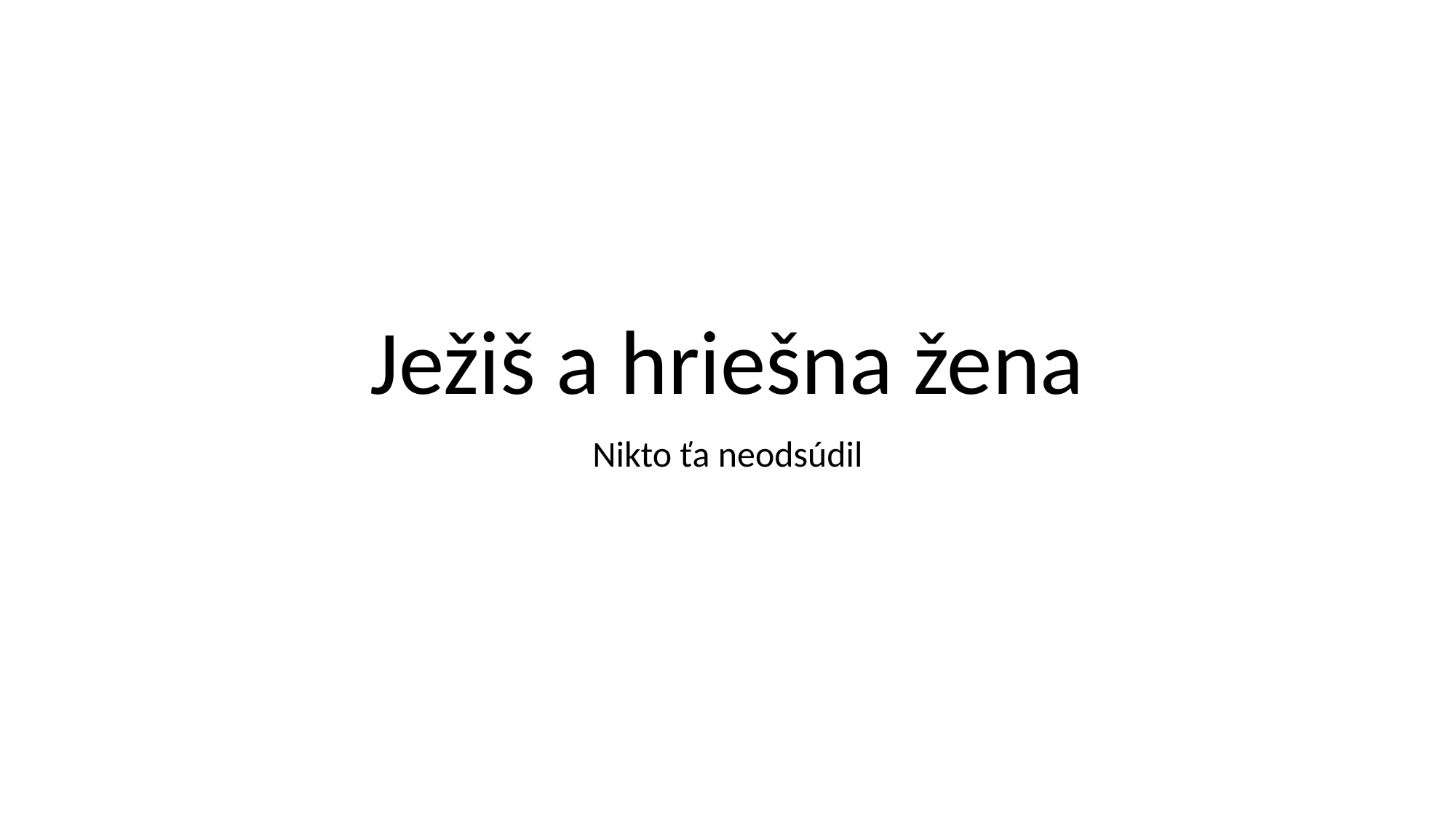

# Ježiš a hriešna žena
Nikto ťa neodsúdil